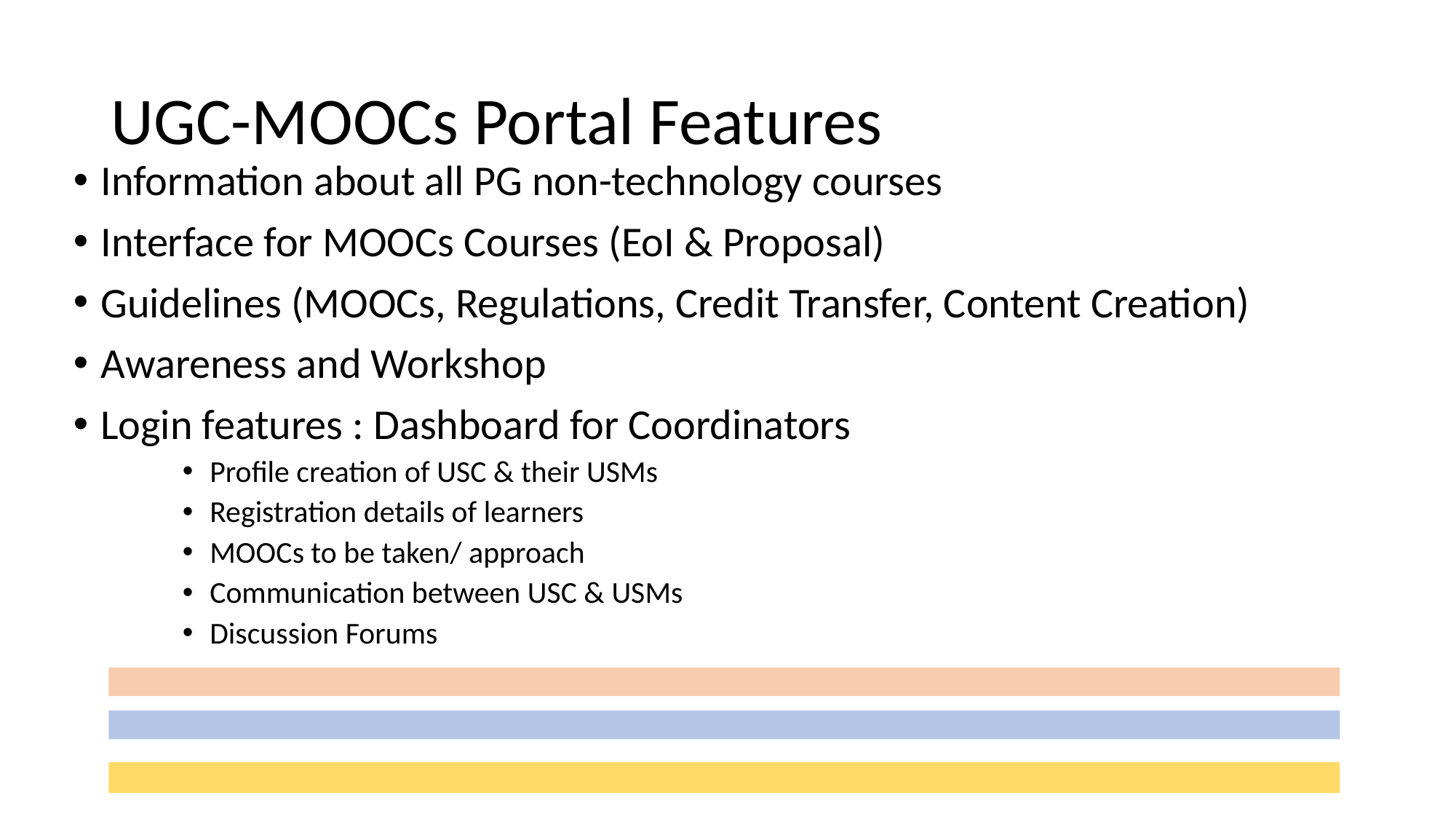

# UGC-MOOCs Portal Features
Information about all PG non-technology courses
Interface for MOOCs Courses (EoI & Proposal)
Guidelines (MOOCs, Regulations, Credit Transfer, Content Creation)
Awareness and Workshop
Login features : Dashboard for Coordinators
Profile creation of USC & their USMs
Registration details of learners
MOOCs to be taken/ approach
Communication between USC & USMs
Discussion Forums